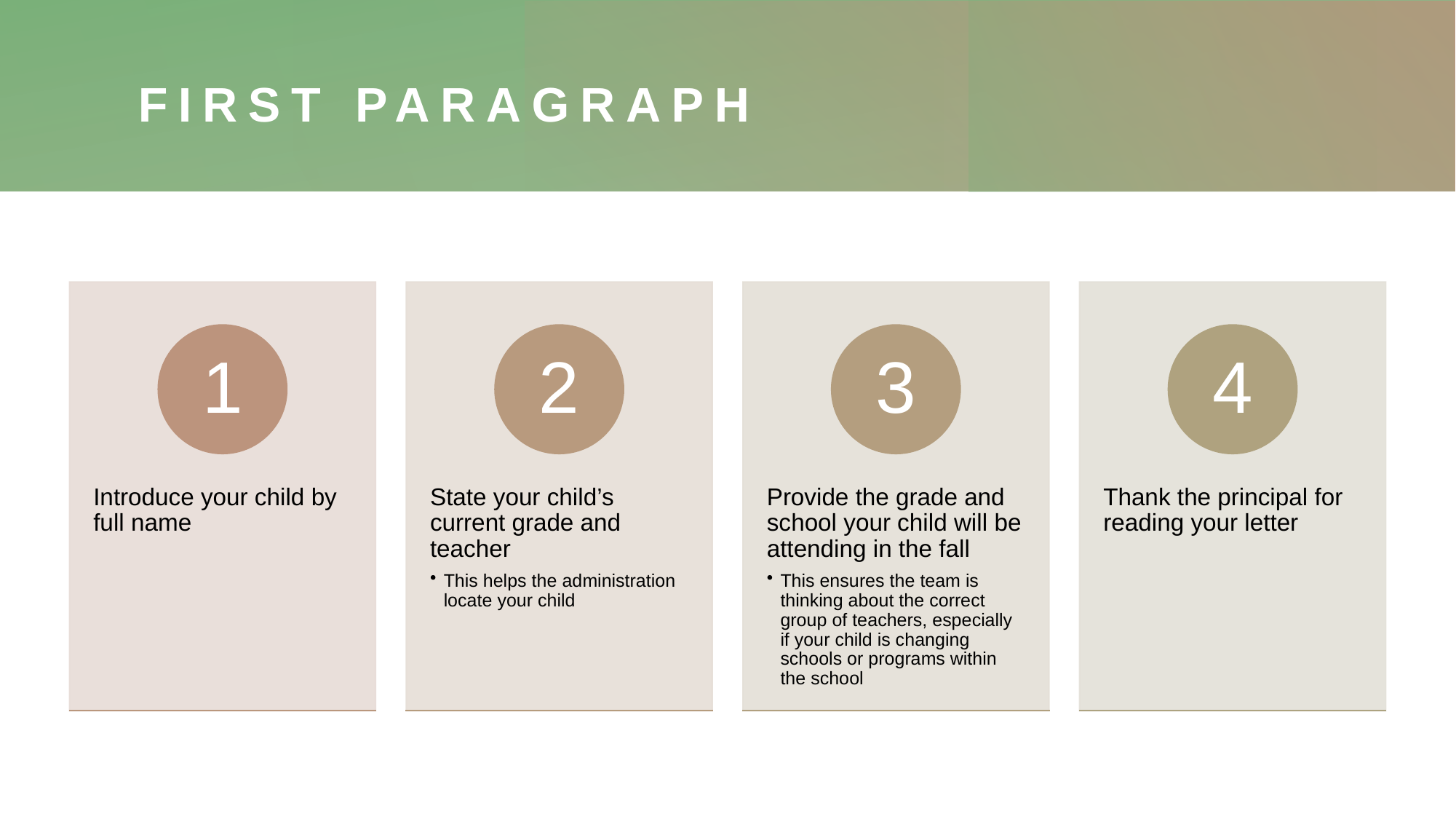

# First Paragraph
Introduce your child by full name
1
State your child’s current grade and teacher
This helps the administration locate your child
2
Provide the grade and school your child will be attending in the fall
This ensures the team is thinking about the correct group of teachers, especially if your child is changing schools or programs within the school
3
Thank the principal for reading your letter
4